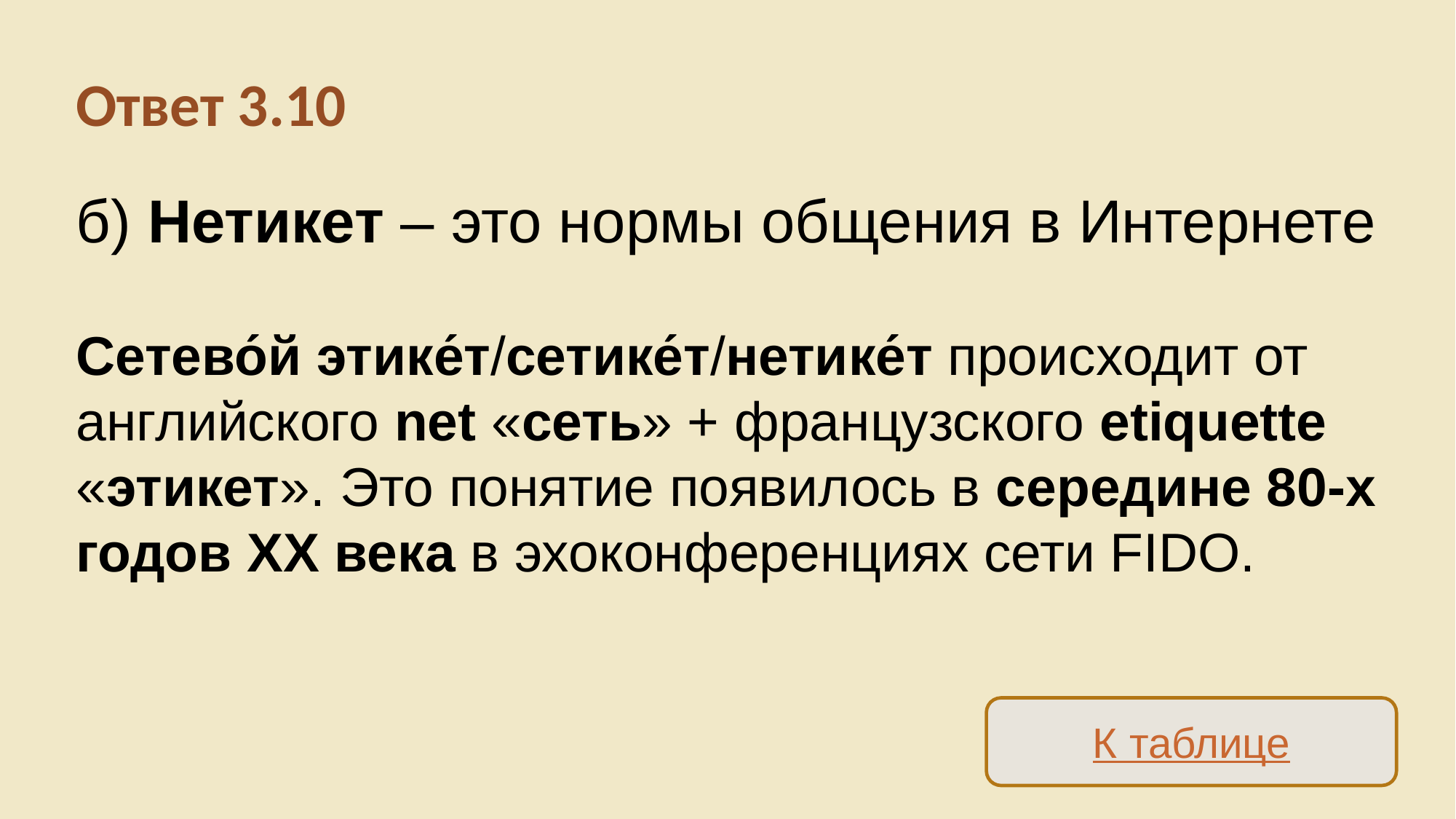

Ответ 3.10
б) Нетикет – это нормы общения в Интернете

Сетево́й этике́т/сетике́т/нетике́т происходит от английского net «сеть» + французского etiquette «этикет». Это понятие появилось в середине 80-х годов XX века в эхоконференциях сети FIDO.

К таблице